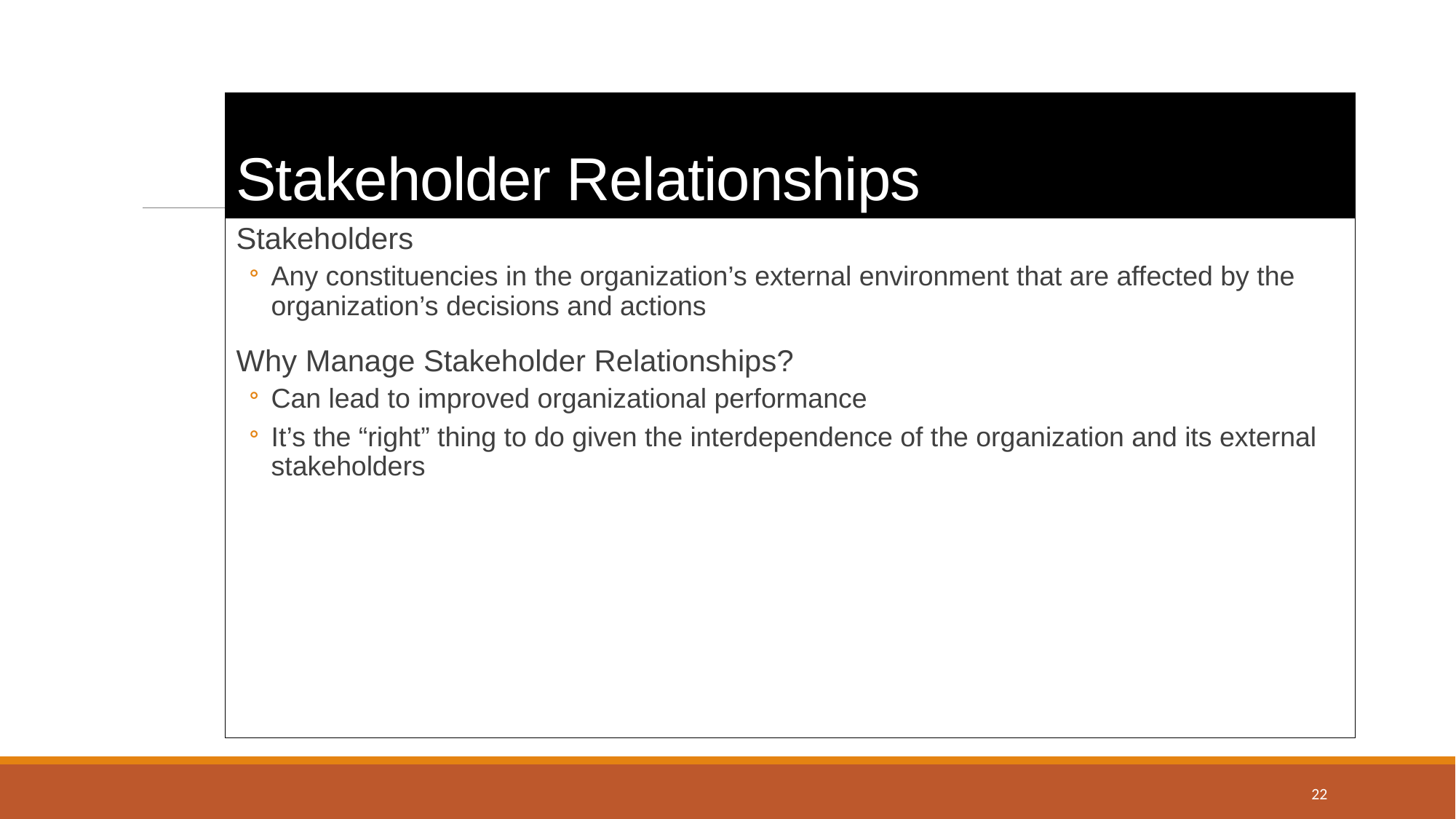

# Stakeholder Relationships
Stakeholders
Any constituencies in the organization’s external environment that are affected by the organization’s decisions and actions
Why Manage Stakeholder Relationships?
Can lead to improved organizational performance
It’s the “right” thing to do given the interdependence of the organization and its external stakeholders
22